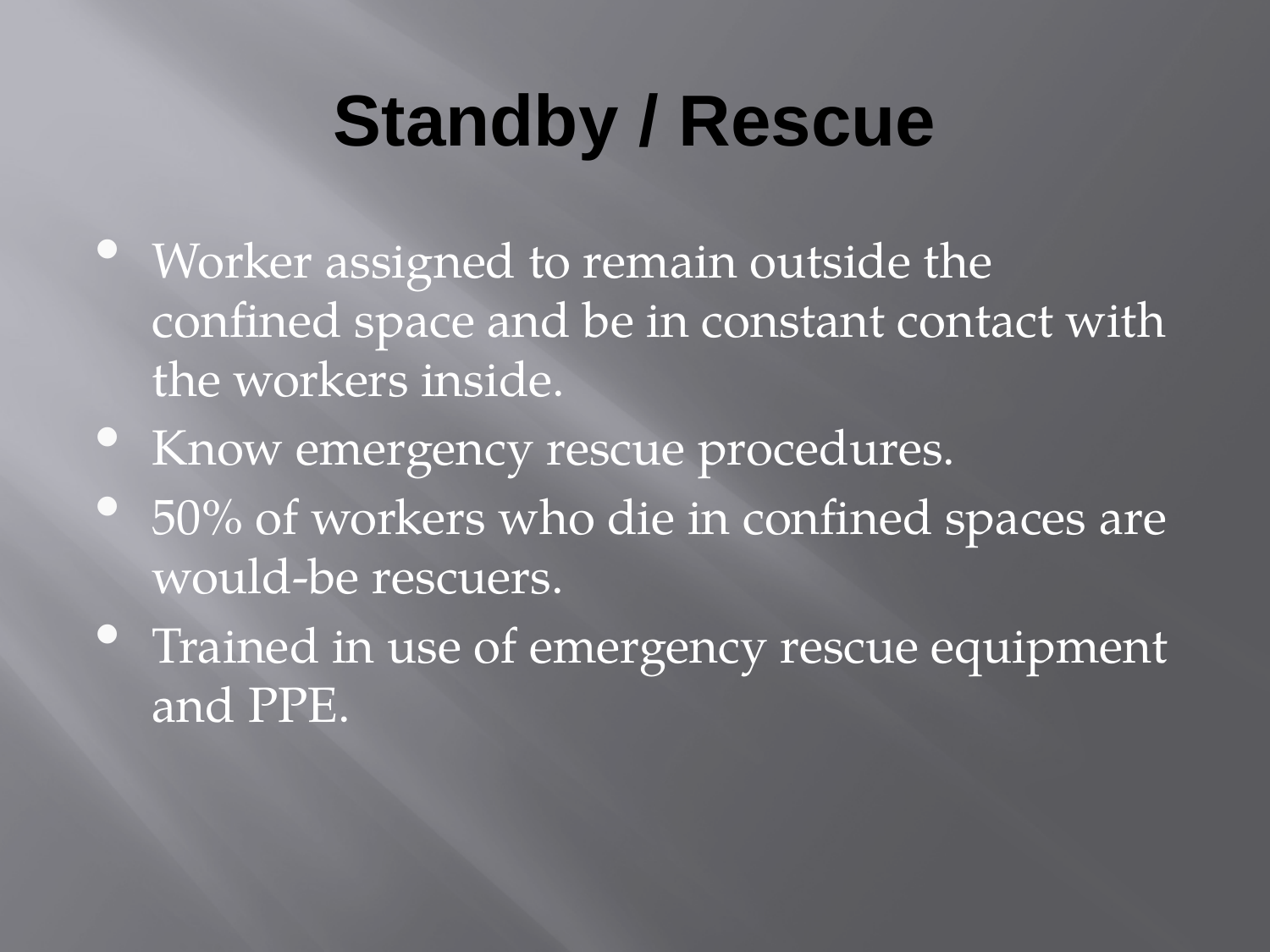

# Standby / Rescue
Worker assigned to remain outside the confined space and be in constant contact with the workers inside.
Know emergency rescue procedures.
50% of workers who die in confined spaces are would-be rescuers.
Trained in use of emergency rescue equipment and PPE.